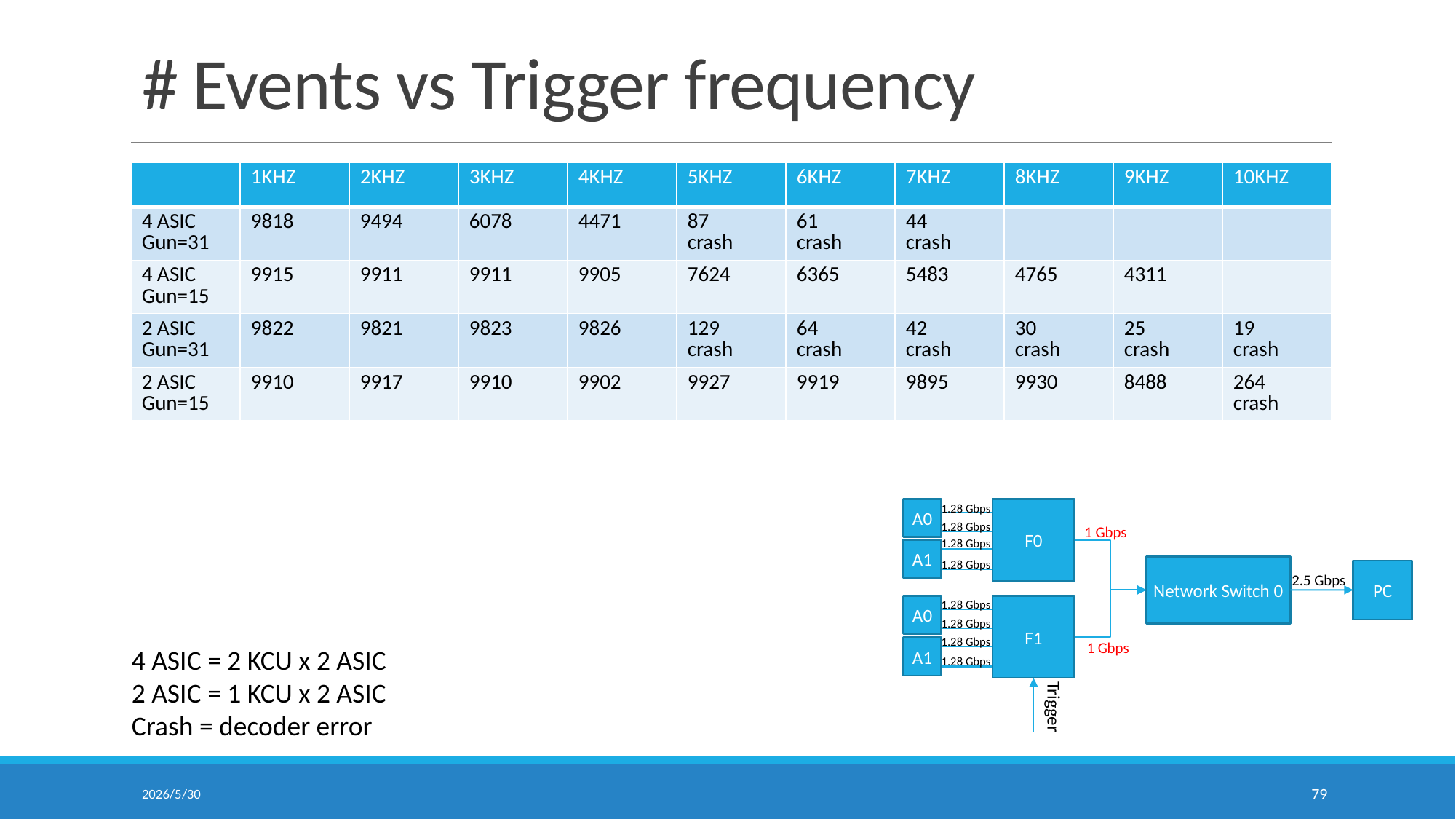

# # Events vs Trigger frequency
|  | 1KHZ | 2KHZ | 3KHZ | 4KHZ | 5KHZ | 6KHZ | 7KHZ | 8KHZ | 9KHZ | 10KHZ |
| --- | --- | --- | --- | --- | --- | --- | --- | --- | --- | --- |
| 4 ASIC Gun=31 | 9818 | 9494 | 6078 | 4471 | 87 crash | 61 crash | 44 crash |  |  |  |
| 4 ASIC Gun=15 | 9915 | 9911 | 9911 | 9905 | 7624 | 6365 | 5483 | 4765 | 4311 |  |
| 2 ASIC Gun=31 | 9822 | 9821 | 9823 | 9826 | 129 crash | 64 crash | 42 crash | 30 crash | 25 crash | 19 crash |
| 2 ASIC Gun=15 | 9910 | 9917 | 9910 | 9902 | 9927 | 9919 | 9895 | 9930 | 8488 | 264 crash |
1.28 Gbps
A0
F0
1.28 Gbps
1 Gbps
1.28 Gbps
A1
1.28 Gbps
Network Switch 0
PC
2.5 Gbps
1.28 Gbps
A0
F1
1.28 Gbps
1.28 Gbps
1 Gbps
4 ASIC = 2 KCU x 2 ASIC
2 ASIC = 1 KCU x 2 ASIC
Crash = decoder error
A1
1.28 Gbps
Trigger
2026/5/30
79